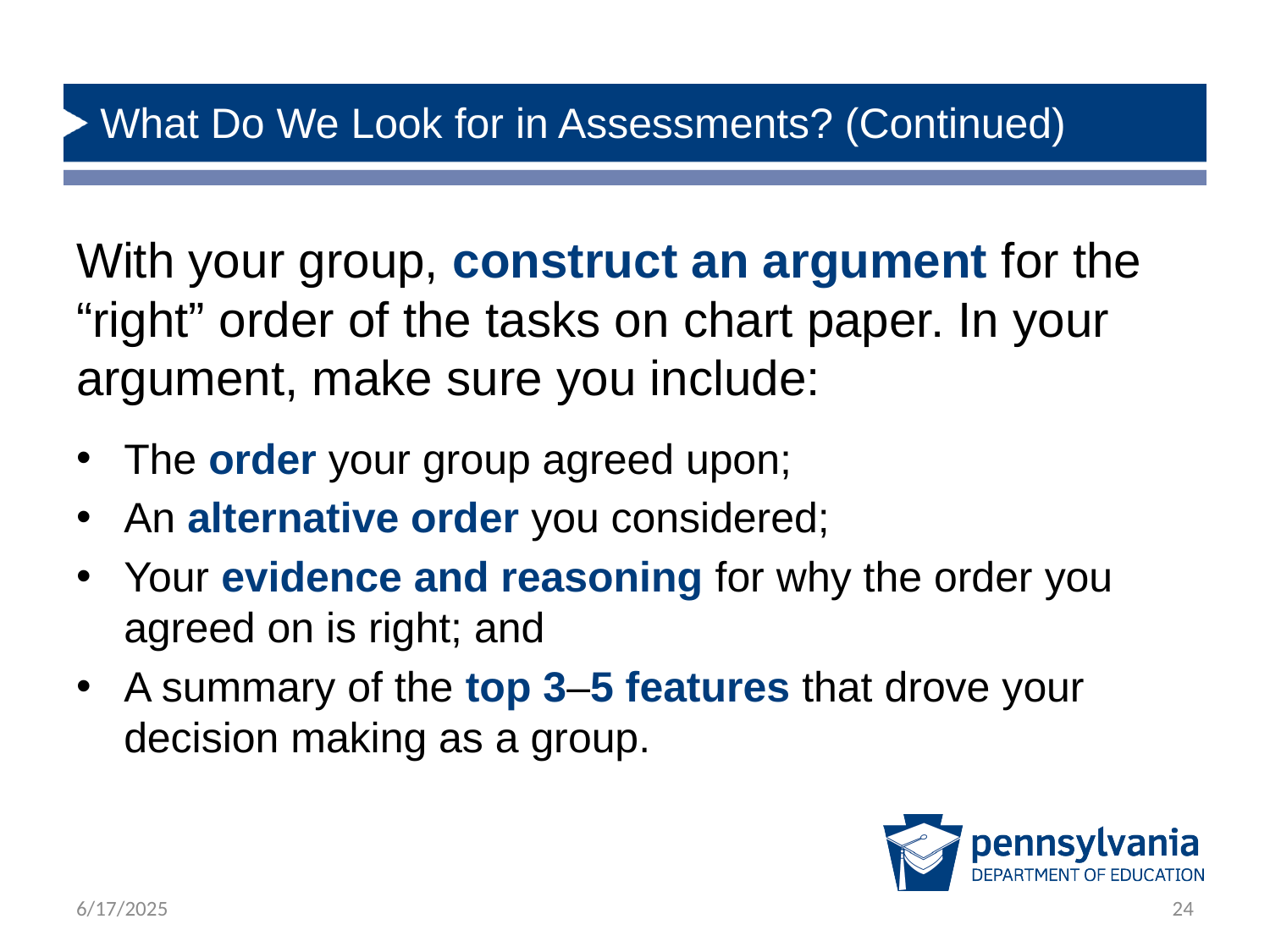

# What Do We Look for in Assessments? (Continued)
With your group, construct an argument for the “right” order of the tasks on chart paper. In your argument, make sure you include:

The order your group agreed upon;
An alternative order you considered;
Your evidence and reasoning for why the order you agreed on is right; and
A summary of the top 3–5 features that drove your decision making as a group.

6/17/2025
24